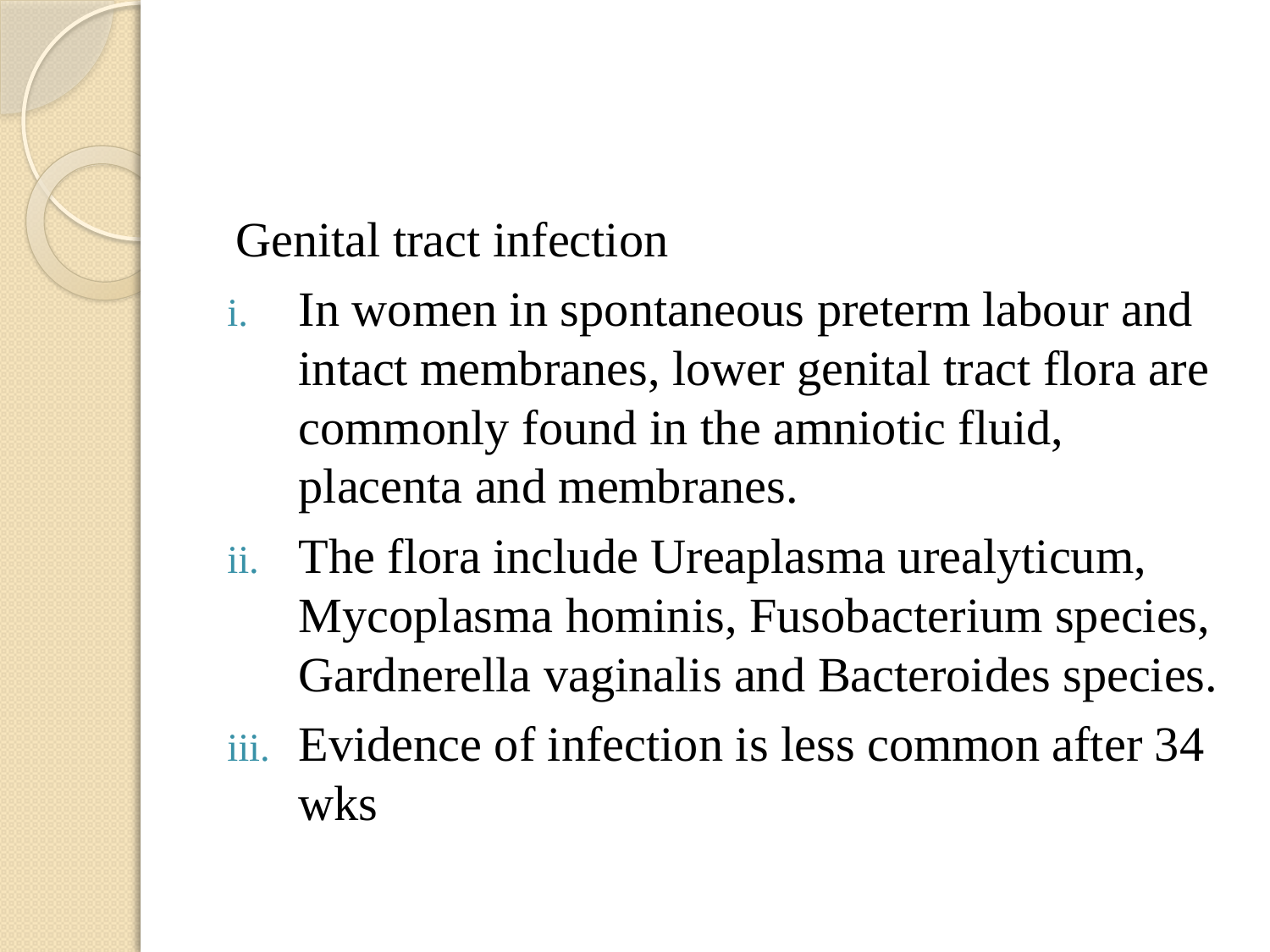

#
 Genital tract infection
In women in spontaneous preterm labour and intact membranes, lower genital tract flora are commonly found in the amniotic fluid, placenta and membranes.
The flora include Ureaplasma urealyticum, Mycoplasma hominis, Fusobacterium species, Gardnerella vaginalis and Bacteroides species.
Evidence of infection is less common after 34 wks